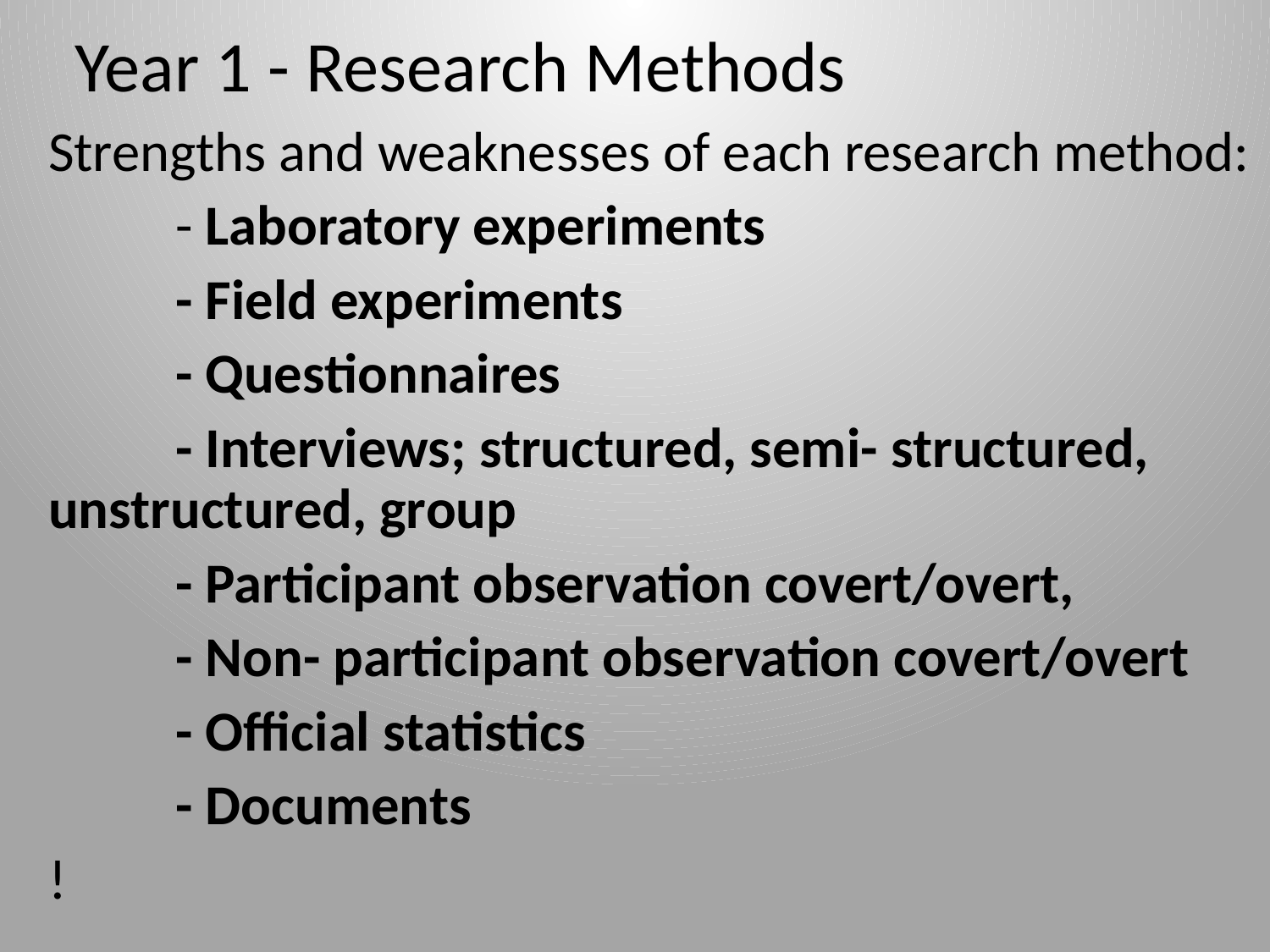

# Year 1 - Research Methods
Strengths and weaknesses of each research method:
	- Laboratory experiments
	- Field experiments
	- Questionnaires
	- Interviews; structured, semi- structured, 	unstructured, group
	- Participant observation covert/overt,
	- Non- participant observation covert/overt
	- Official statistics
	- Documents
!